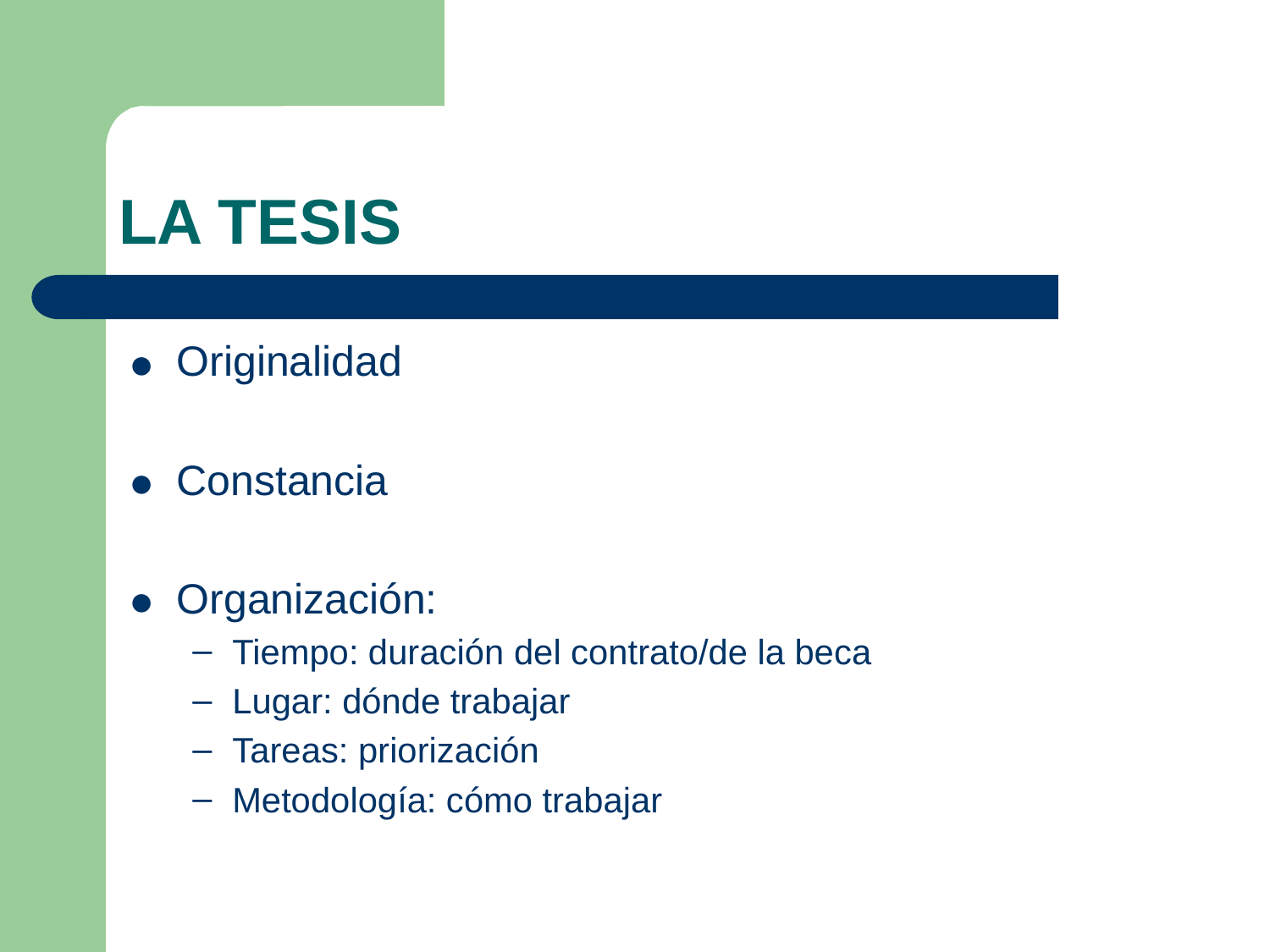

# LA TESIS
Originalidad

Constancia

Organización:
Tiempo: duración del contrato/de la beca
Lugar: dónde trabajar
Tareas: priorización
Metodología: cómo trabajar